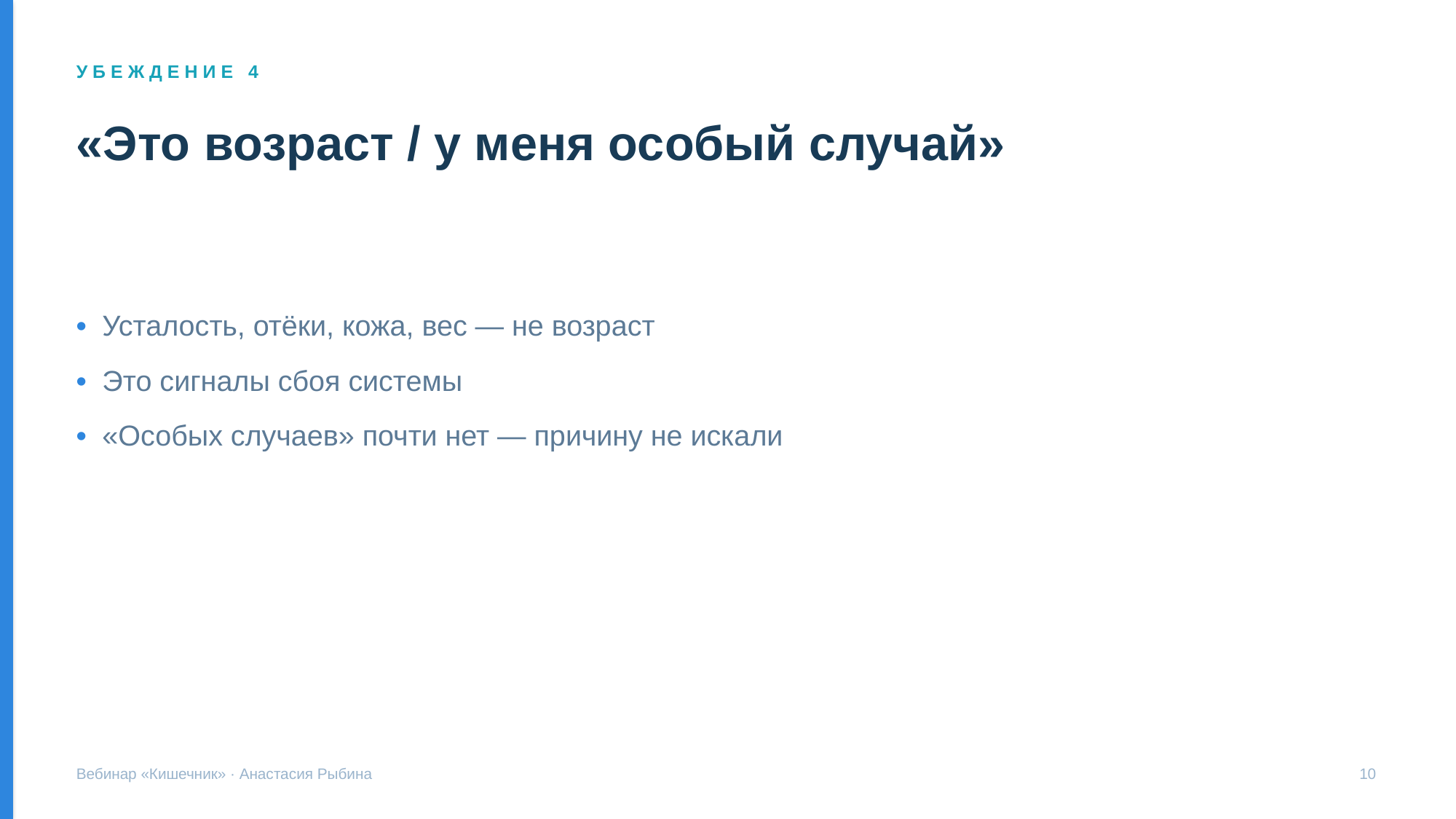

У Б Е Ж Д Е Н И Е   4
«Это возраст / у меня особый случай»
•  Усталость, отёки, кожа, вес — не возраст
•  Это сигналы сбоя системы
•  «Особых случаев» почти нет — причину не искали
Вебинар «Кишечник» · Анастасия Рыбина
10